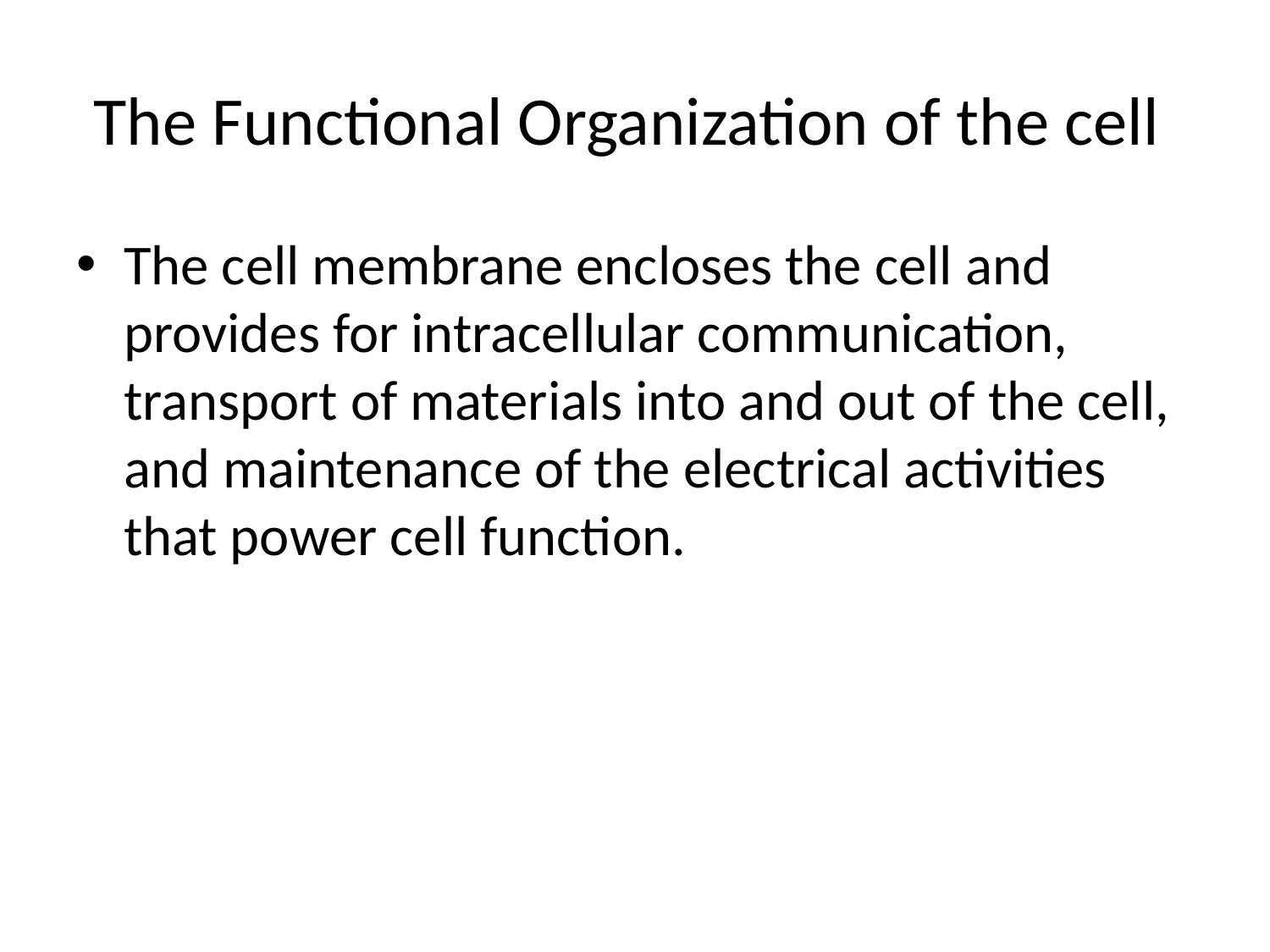

# The Functional Organization of the cell
The cell membrane encloses the cell and provides for intracellular communication, transport of materials into and out of the cell, and maintenance of the electrical activities that power cell function.